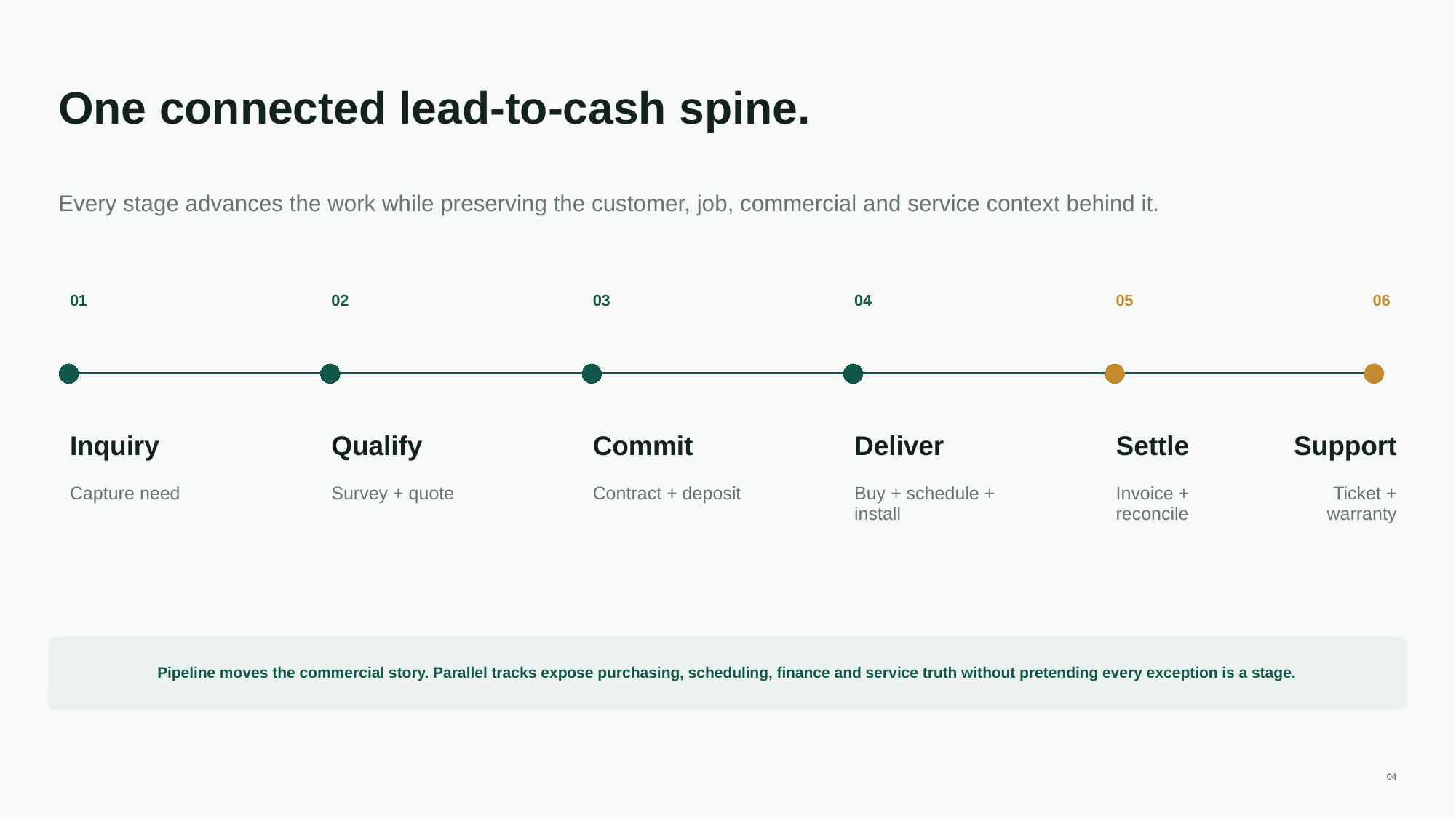

One connected lead-to-cash spine.
Every stage advances the work while preserving the customer, job, commercial and service context behind it.
01
02
03
04
05
06

Inquiry
Qualify
Commit
Deliver
Settle
Support
Capture need
Survey + quote
Contract + deposit
Buy + schedule + install
Invoice + reconcile
Ticket + warranty

Pipeline moves the commercial story. Parallel tracks expose purchasing, scheduling, finance and service truth without pretending every exception is a stage.
04
04